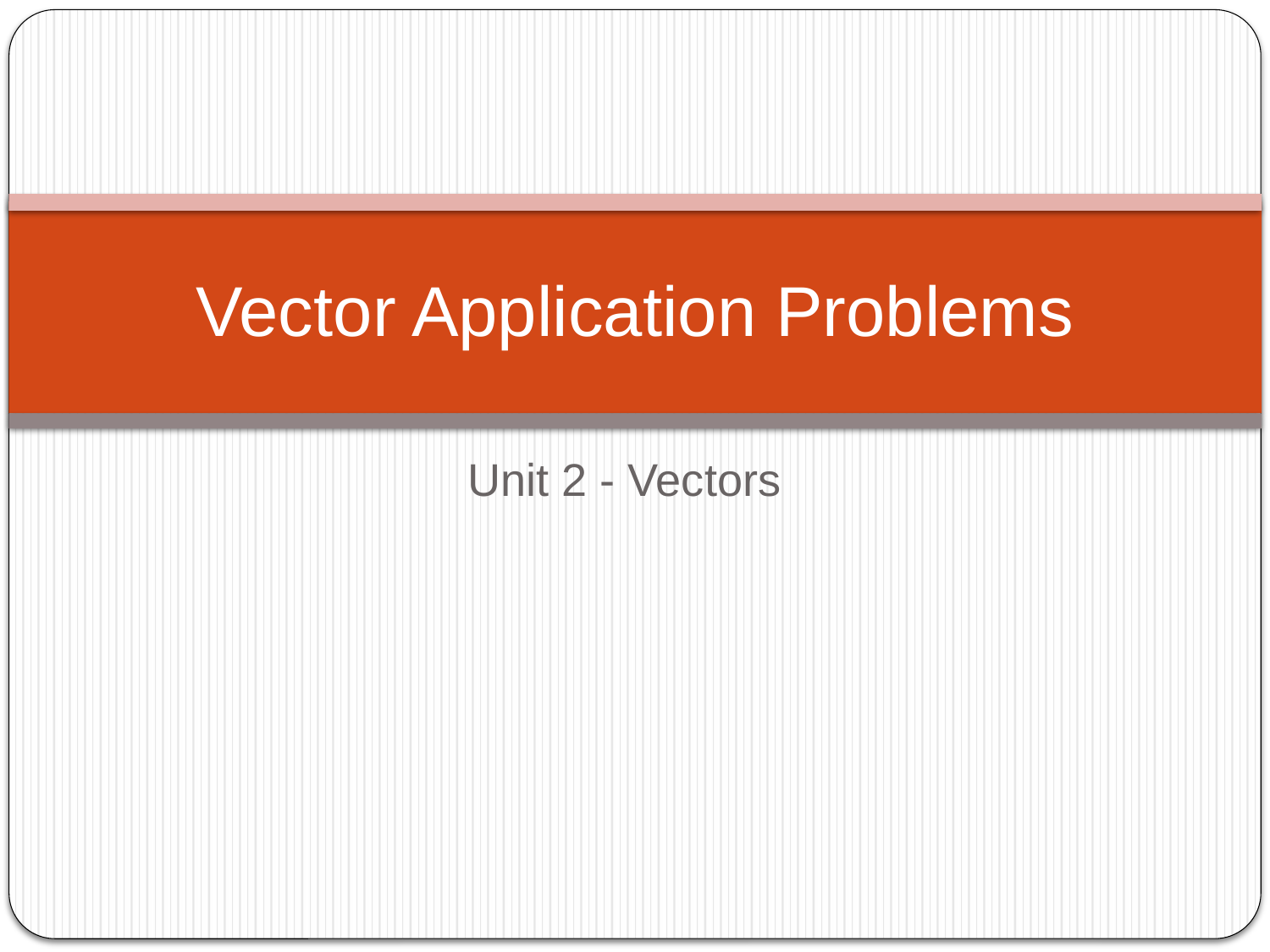

# Vector Application Problems
Unit 2 - Vectors